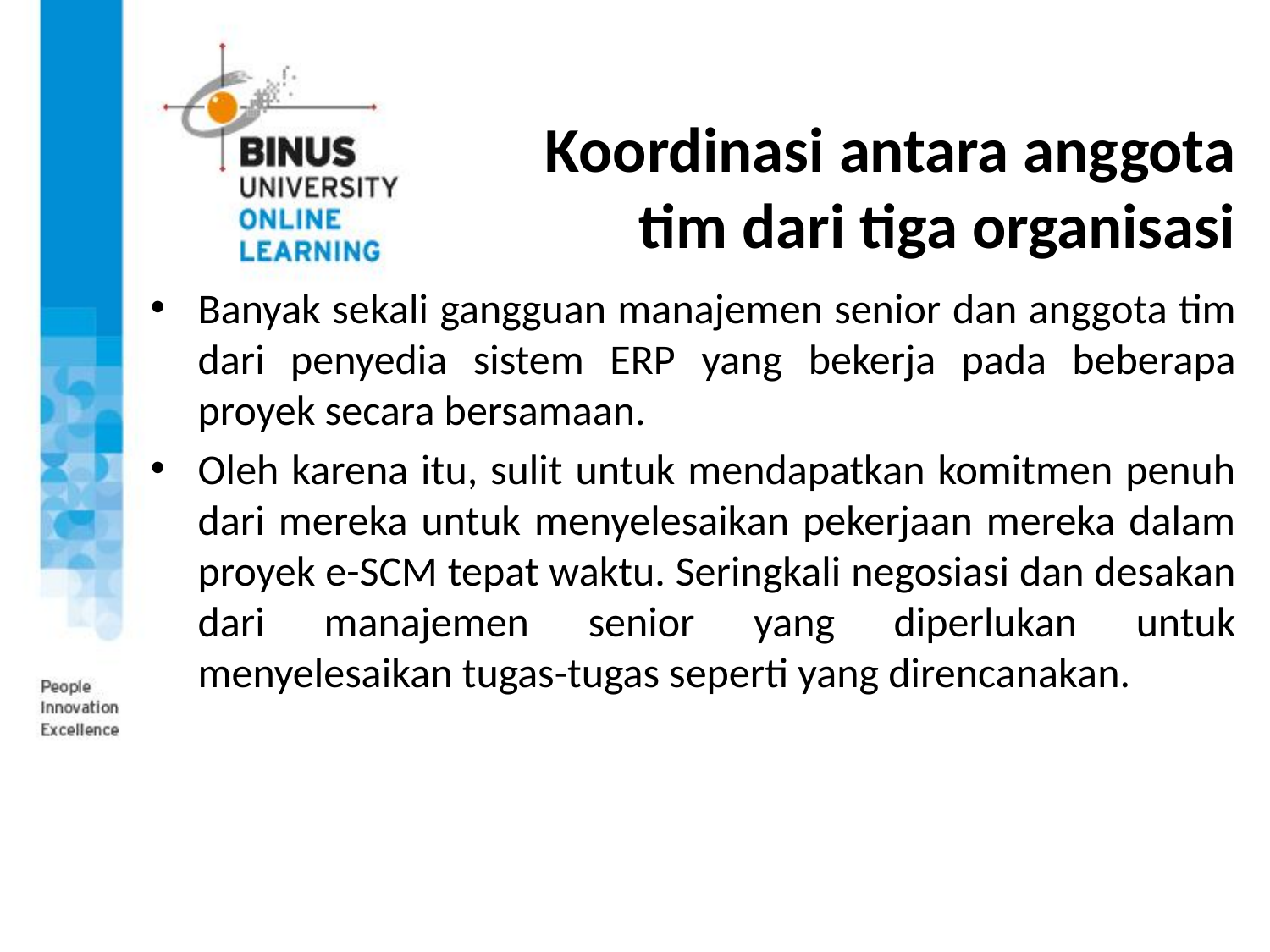

# Koordinasi antara anggota tim dari tiga organisasi
Banyak sekali gangguan manajemen senior dan anggota tim dari penyedia sistem ERP yang bekerja pada beberapa proyek secara bersamaan.
Oleh karena itu, sulit untuk mendapatkan komitmen penuh dari mereka untuk menyelesaikan pekerjaan mereka dalam proyek e-SCM tepat waktu. Seringkali negosiasi dan desakan dari manajemen senior yang diperlukan untuk menyelesaikan tugas-tugas seperti yang direncanakan.